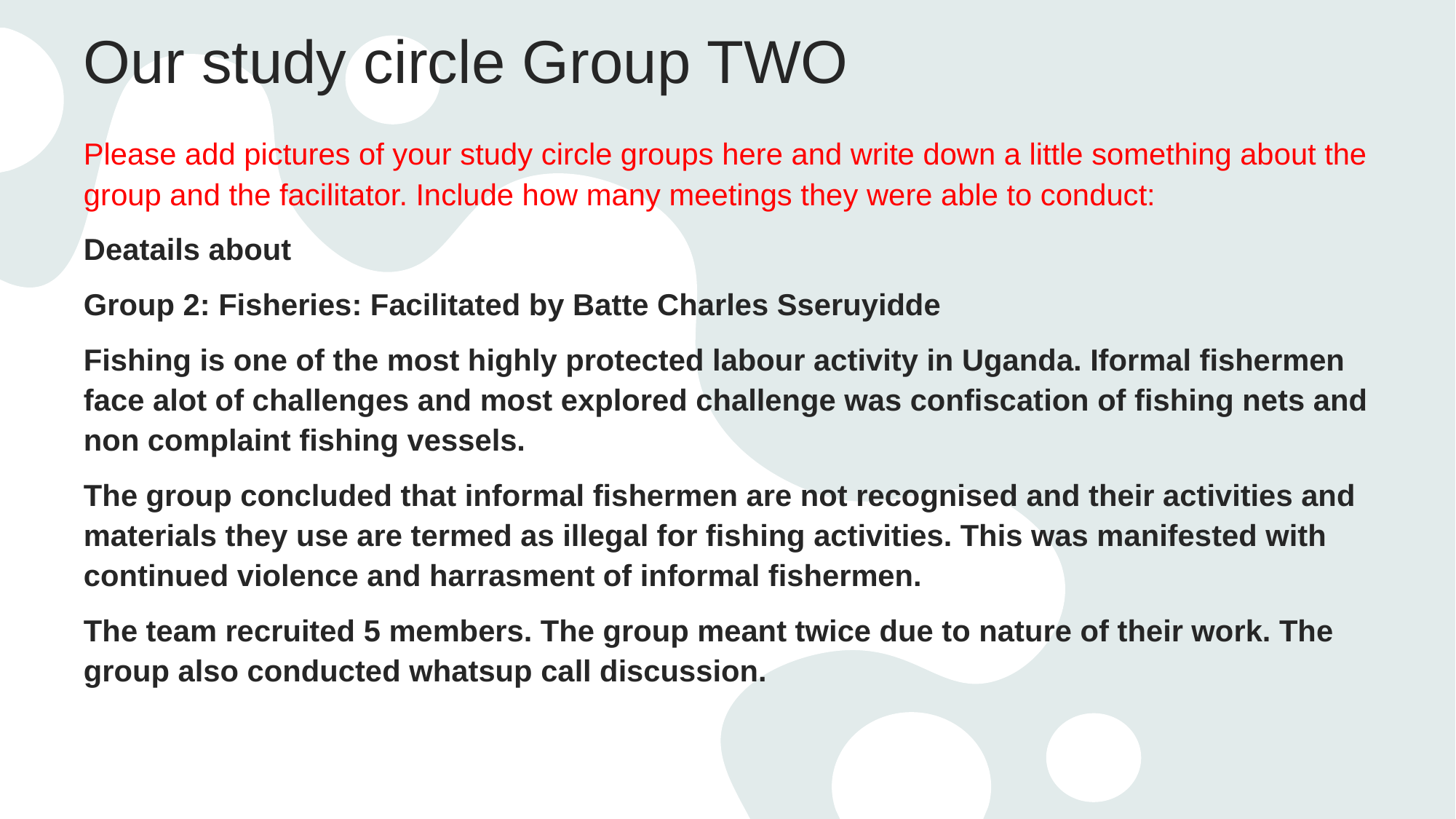

# Our study circle Group TWO
Please add pictures of your study circle groups here and write down a little something about the group and the facilitator. Include how many meetings they were able to conduct:
Deatails about
Group 2: Fisheries: Facilitated by Batte Charles Sseruyidde
Fishing is one of the most highly protected labour activity in Uganda. Iformal fishermen face alot of challenges and most explored challenge was confiscation of fishing nets and non complaint fishing vessels.
The group concluded that informal fishermen are not recognised and their activities and materials they use are termed as illegal for fishing activities. This was manifested with continued violence and harrasment of informal fishermen.
The team recruited 5 members. The group meant twice due to nature of their work. The group also conducted whatsup call discussion.